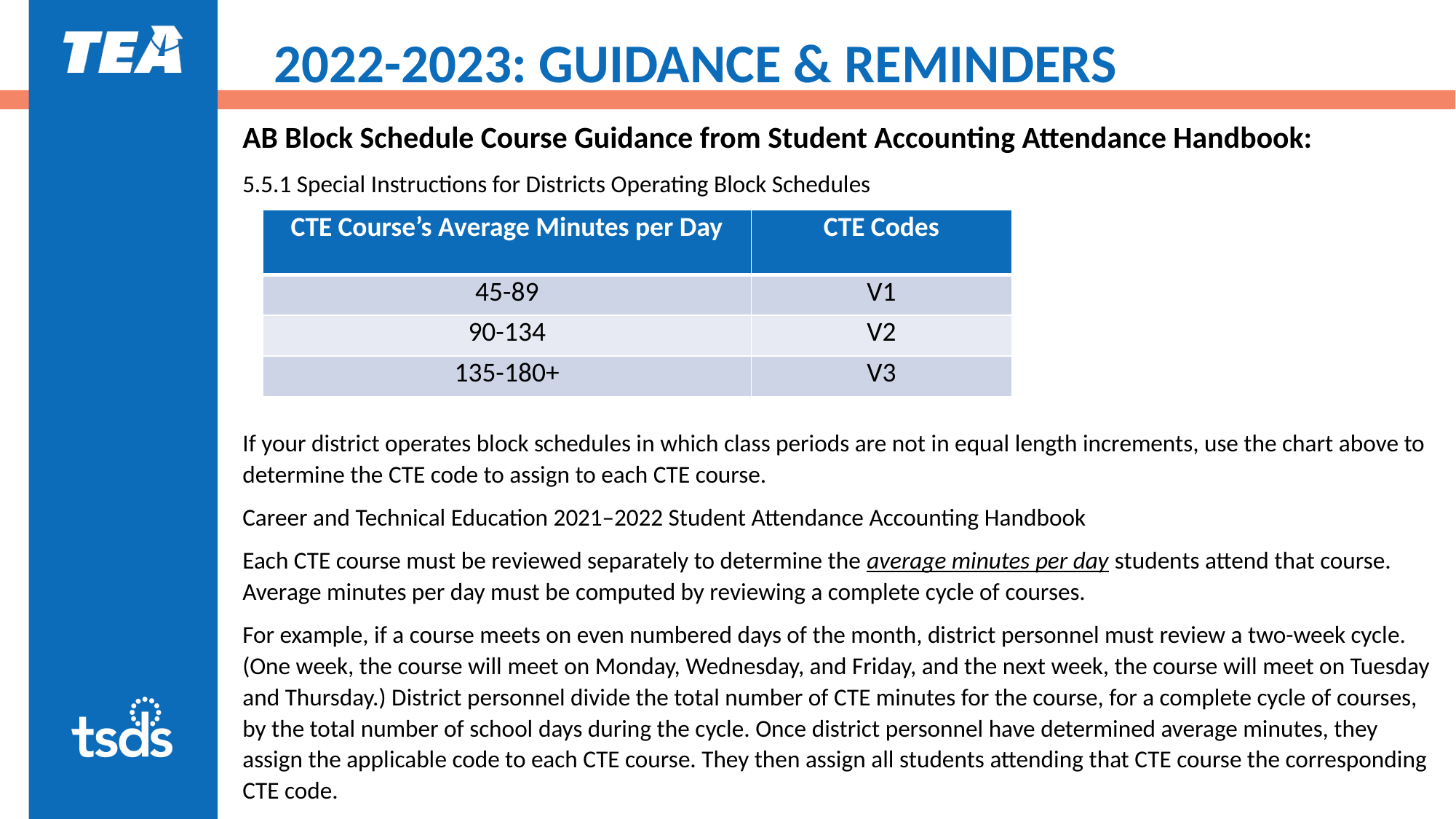

# 2022-2023: GUIDANCE & REMINDERS
AB Block Schedule Course Guidance from Student Accounting Attendance Handbook:
5.5.1 Special Instructions for Districts Operating Block Schedules

If your district operates block schedules in which class periods are not in equal length increments, use the chart above to determine the CTE code to assign to each CTE course.
Career and Technical Education 2021–2022 Student Attendance Accounting Handbook
Each CTE course must be reviewed separately to determine the average minutes per day students attend that course. Average minutes per day must be computed by reviewing a complete cycle of courses.
For example, if a course meets on even numbered days of the month, district personnel must review a two-week cycle. (One week, the course will meet on Monday, Wednesday, and Friday, and the next week, the course will meet on Tuesday and Thursday.) District personnel divide the total number of CTE minutes for the course, for a complete cycle of courses, by the total number of school days during the cycle. Once district personnel have determined average minutes, they assign the applicable code to each CTE course. They then assign all students attending that CTE course the corresponding CTE code.

| CTE Course’s Average Minutes per Day | CTE Codes |
| --- | --- |
| 45-89 | V1 |
| 90-134 | V2 |
| 135-180+ | V3 |